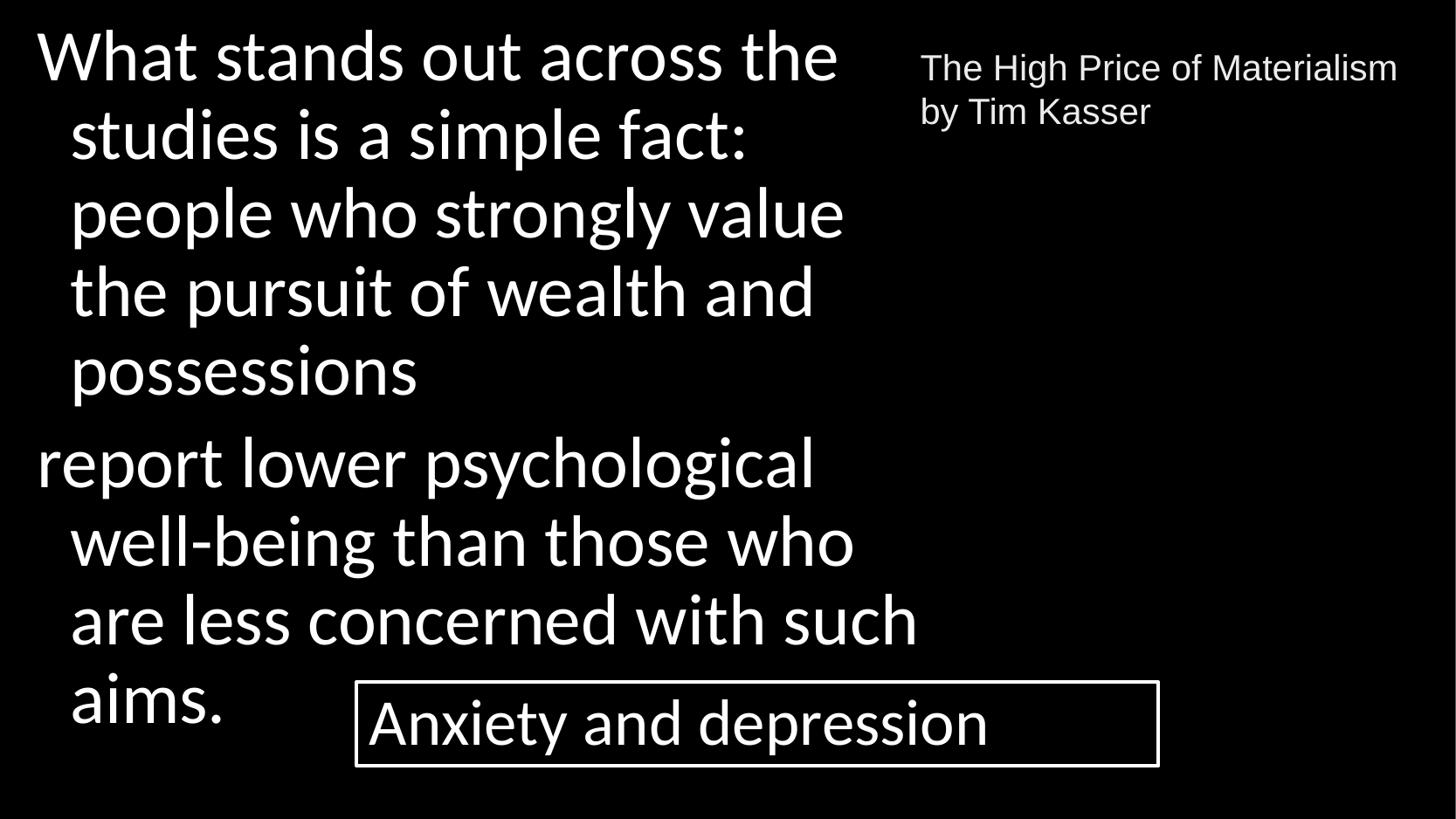

What stands out across the studies is a simple fact: people who strongly value the pursuit of wealth and possessions
report lower psychological well-being than those who are less concerned with such aims.
The High Price of Materialism by Tim Kasser
Anxiety and depression